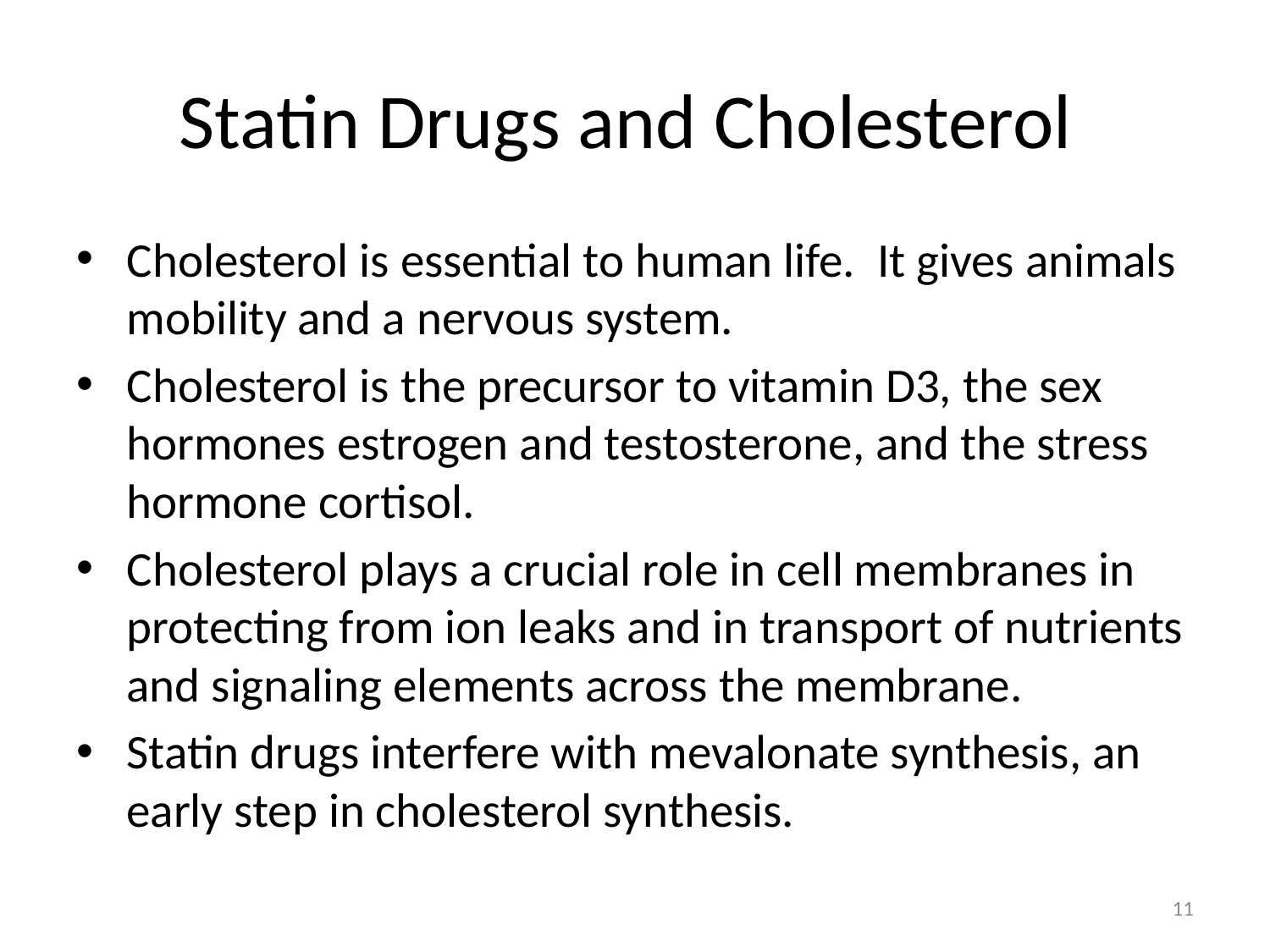

# Statin Drugs and Cholesterol
Cholesterol is essential to human life.  It gives animals mobility and a nervous system.
Cholesterol is the precursor to vitamin D3, the sex hormones estrogen and testosterone, and the stress hormone cortisol.
Cholesterol plays a crucial role in cell membranes in protecting from ion leaks and in transport of nutrients and signaling elements across the membrane.
Statin drugs interfere with mevalonate synthesis, an early step in cholesterol synthesis.

11